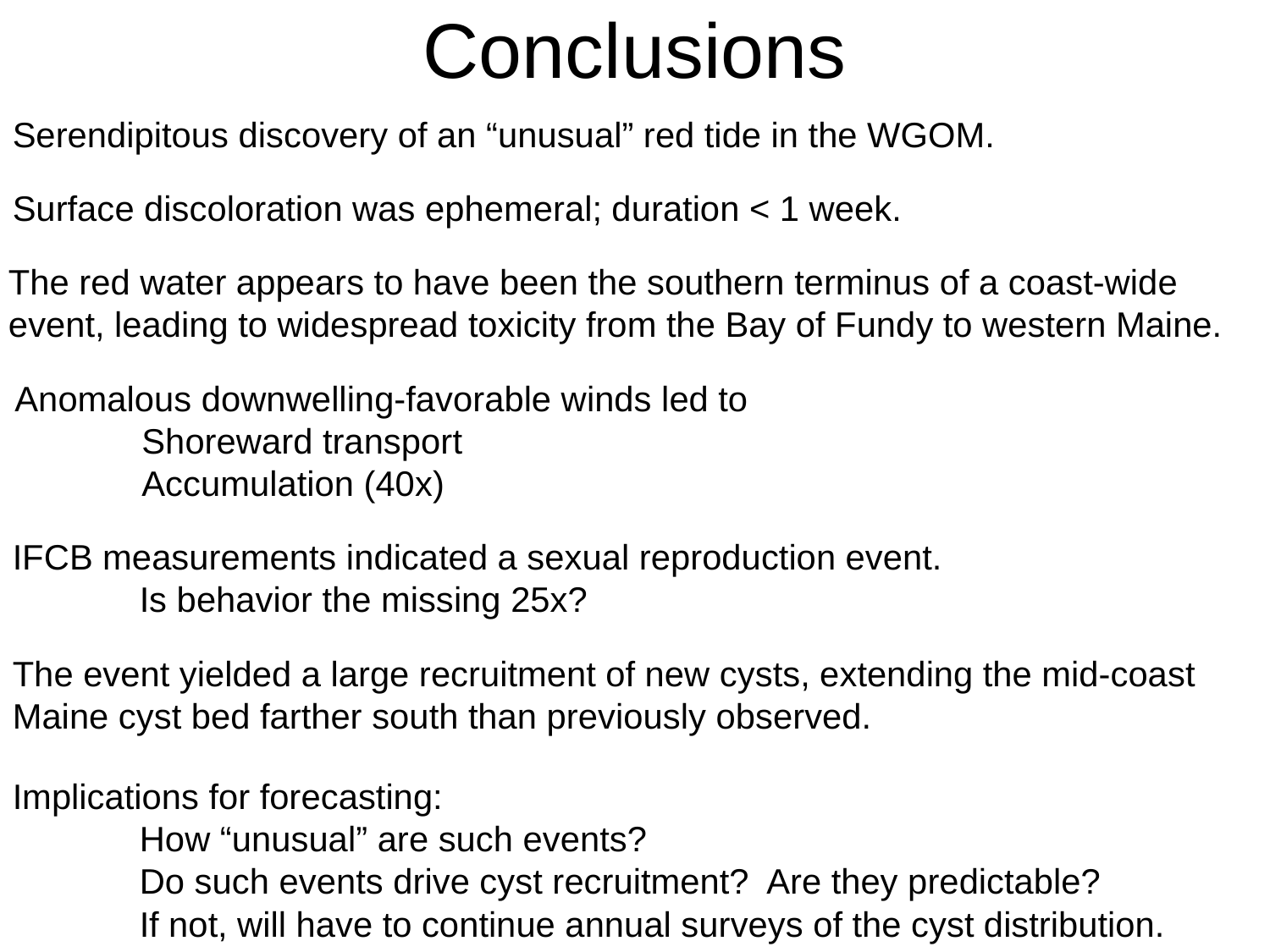

Conclusions
Serendipitous discovery of an “unusual” red tide in the WGOM.
Surface discoloration was ephemeral; duration < 1 week.
The red water appears to have been the southern terminus of a coast-wide event, leading to widespread toxicity from the Bay of Fundy to western Maine.
Anomalous downwelling-favorable winds led to
	Shoreward transport
	Accumulation (40x)
IFCB measurements indicated a sexual reproduction event.
	Is behavior the missing 25x?
The event yielded a large recruitment of new cysts, extending the mid-coast Maine cyst bed farther south than previously observed.
Implications for forecasting:
	How “unusual” are such events?
	Do such events drive cyst recruitment?  Are they predictable?
	If not, will have to continue annual surveys of the cyst distribution.